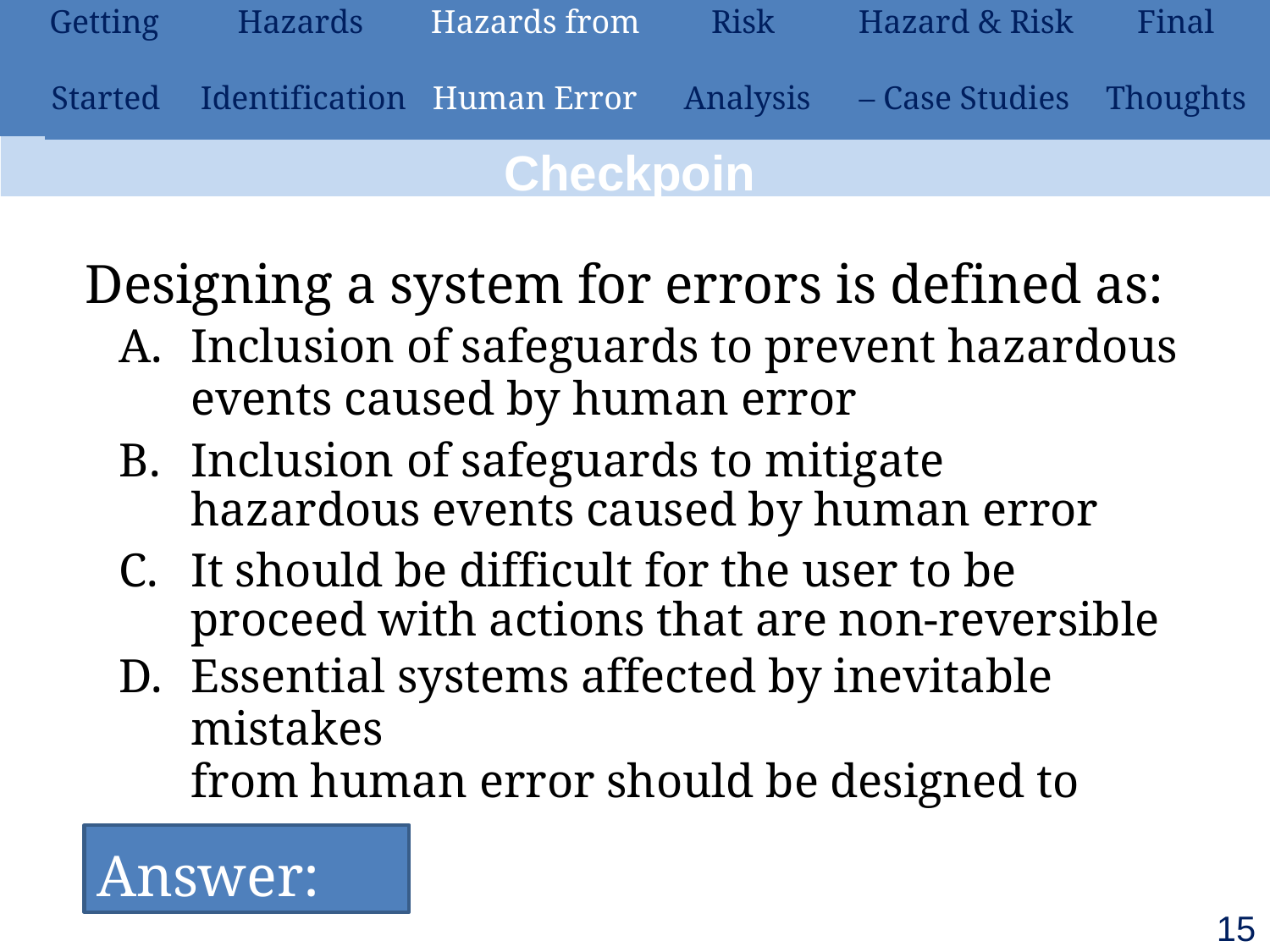

| Getting | Hazards | Hazards from | Risk | Hazard & Risk | Final |
| --- | --- | --- | --- | --- | --- |
| Started | Identification | Human Error | Analysis | – Case Studies | Thoughts |

Checkpoint
Designing a system for errors is defined as:
Inclusion of safeguards to prevent hazardous
events caused by human error
Inclusion of safeguards to mitigate hazardous events caused by human error
It should be difficult for the user to be proceed with actions that are non-reversible
Essential systems affected by inevitable mistakes
from human error should be designed to recover

Answer: C
153